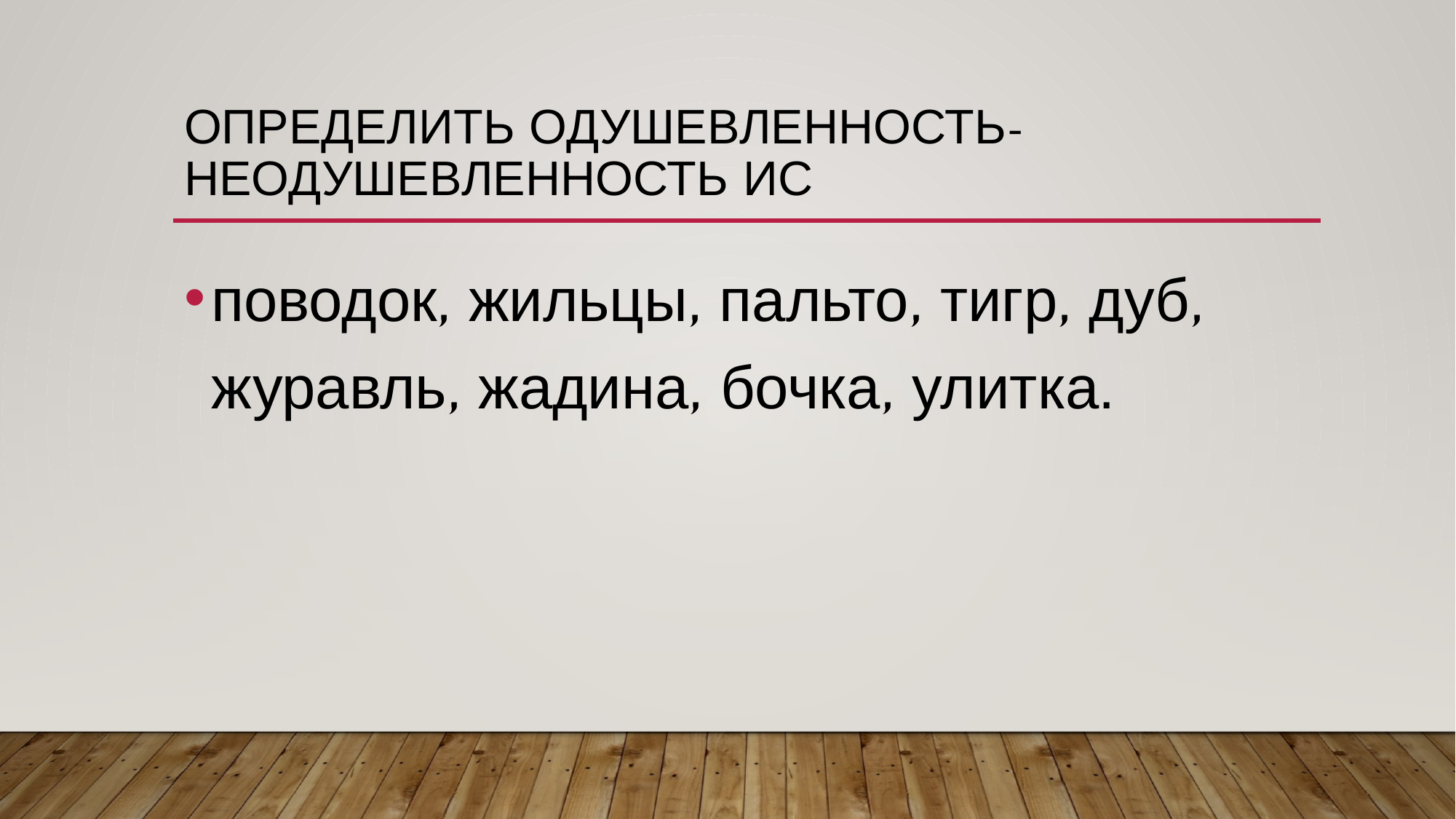

# Определить одушевленность-неодушевленность ИС
поводок, жильцы, пальто, тигр, дуб, журавль, жадина, бочка, улитка.